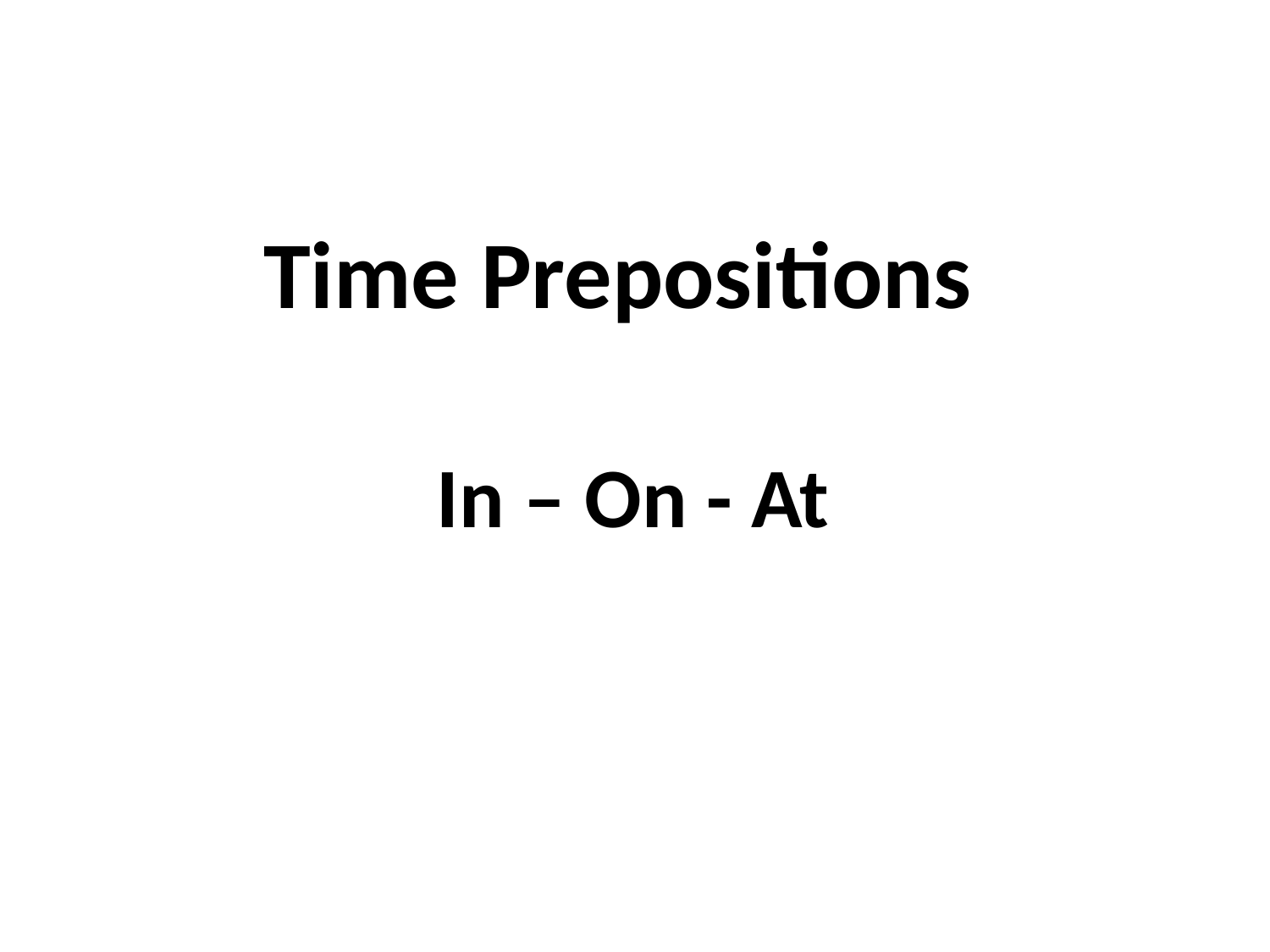

# Time Prepositions
In – On - At